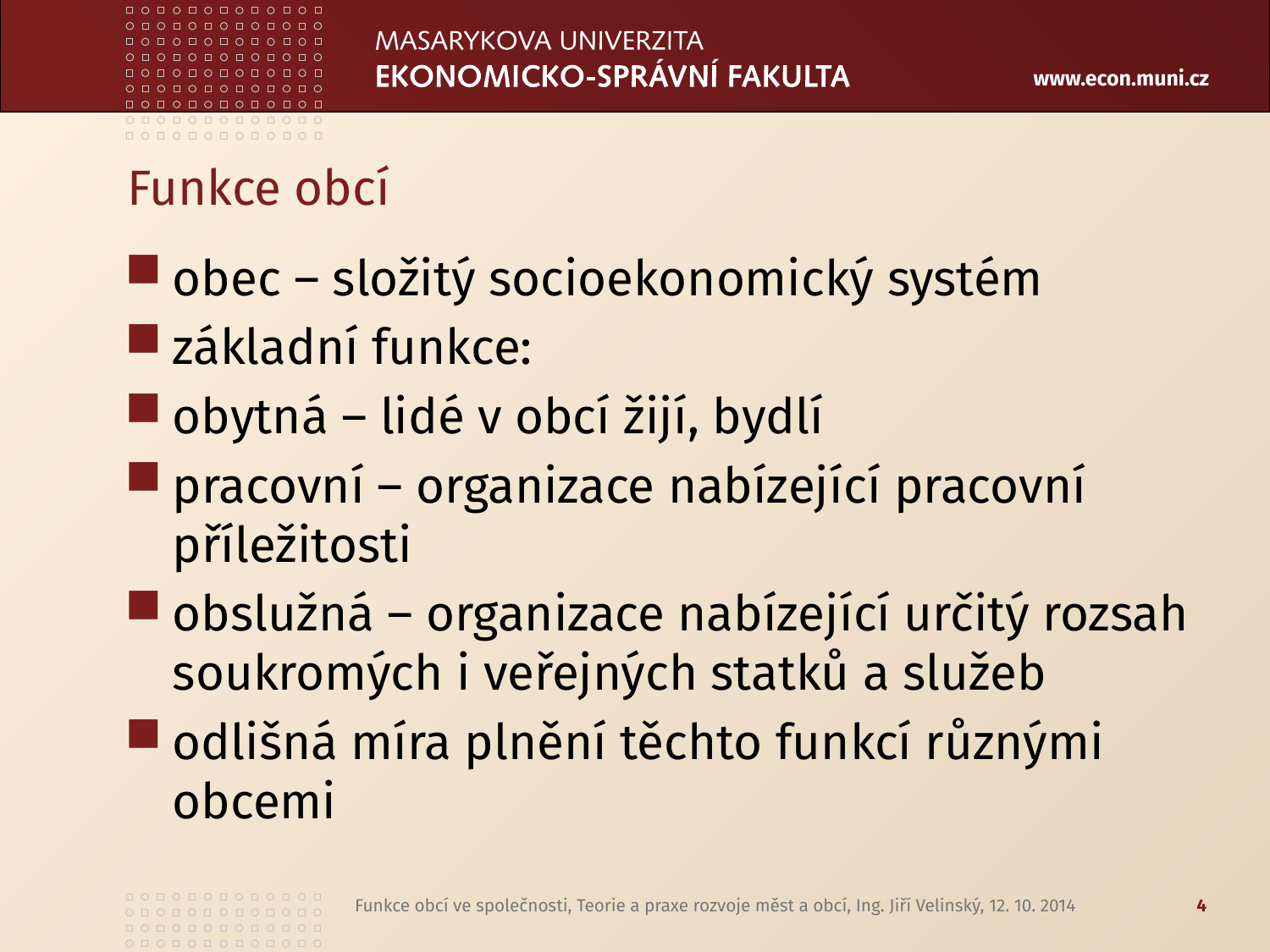

# Funkce obcí
obec – složitý socioekonomický systém
základní funkce:
obytná – lidé v obcí žijí, bydlí
pracovní – organizace nabízející pracovní příležitosti
obslužná – organizace nabízející určitý rozsah soukromých i veřejných statků a služeb
odlišná míra plnění těchto funkcí různými obcemi
Funkce obcí ve společnosti, Teorie a praxe rozvoje měst a obcí, Ing. Jiří Velinský, 12. 10. 2014
4